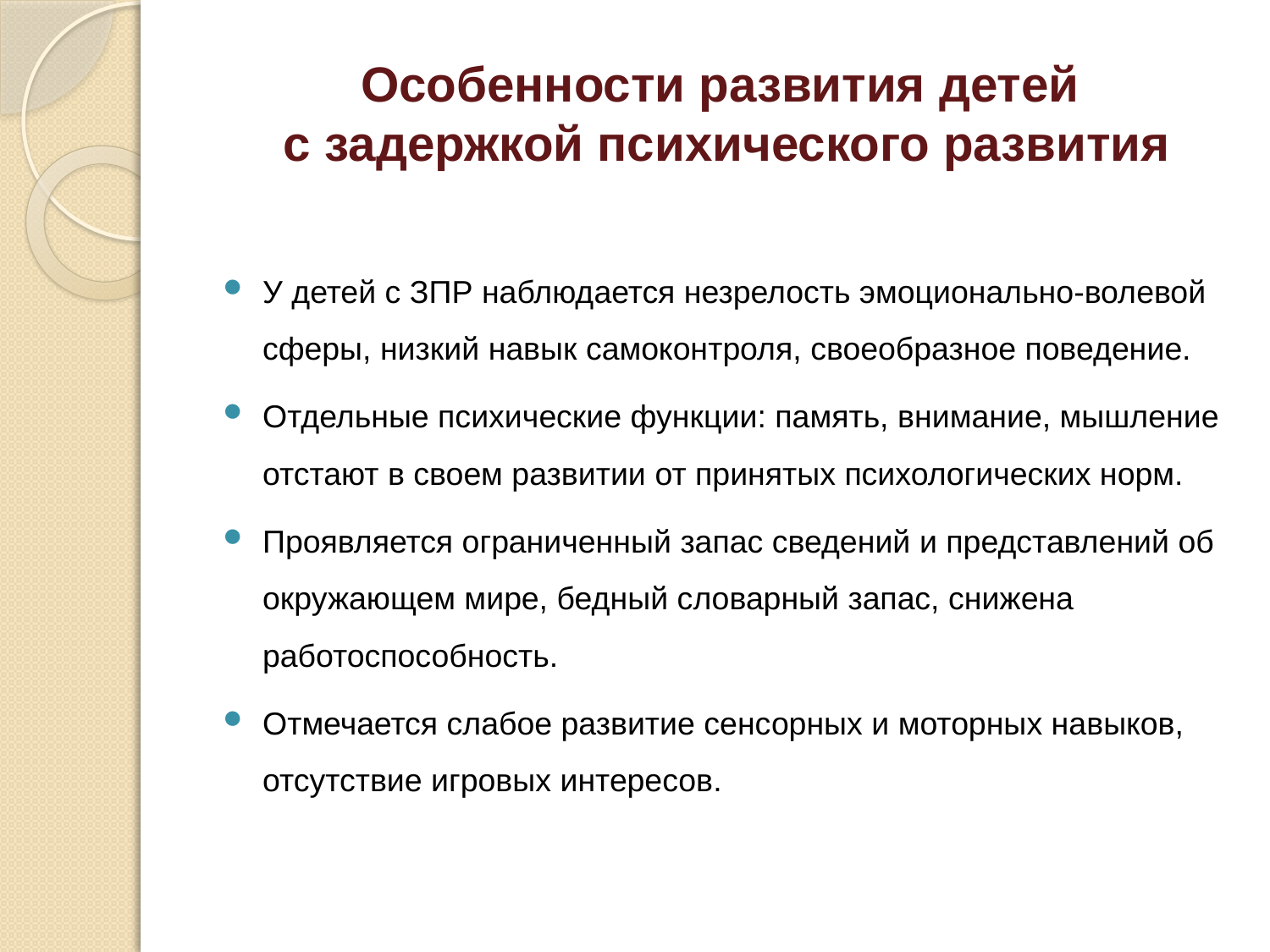

# Особенности развития детей с задержкой психического развития
У детей с ЗПР наблюдается незрелость эмоционально-волевой сферы, низкий навык самоконтроля, своеобразное поведение.
Отдельные психические функции: память, внимание, мышление отстают в своем развитии от принятых психологических норм.
Проявляется ограниченный запас сведений и представлений об окружающем мире, бедный словарный запас, снижена работоспособность.
Отмечается слабое развитие сенсорных и моторных навыков, отсутствие игровых интересов.